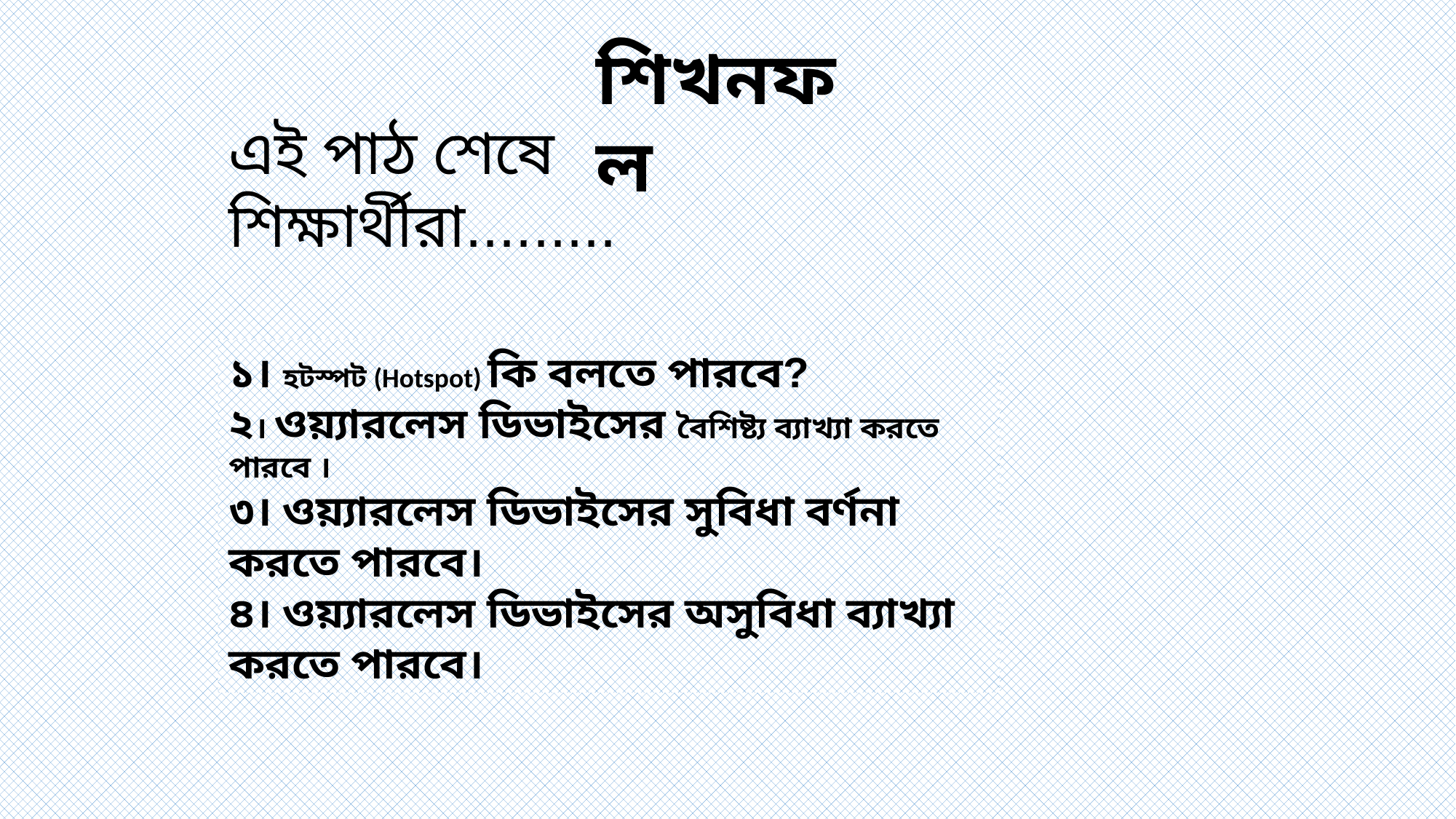

শিখনফল
এই পাঠ শেষে শিক্ষার্থীরা.........
১। হটস্পট (Hotspot) কি বলতে পারবে?
২। ওয়্যারলেস ডিভাইসের বৈশিষ্ট্য ব্যাখ্যা করতে পারবে ।
৩। ওয়্যারলেস ডিভাইসের সুবিধা বর্ণনা করতে পারবে।
৪। ওয়্যারলেস ডিভাইসের অসুবিধা ব্যাখ্যা করতে পারবে।